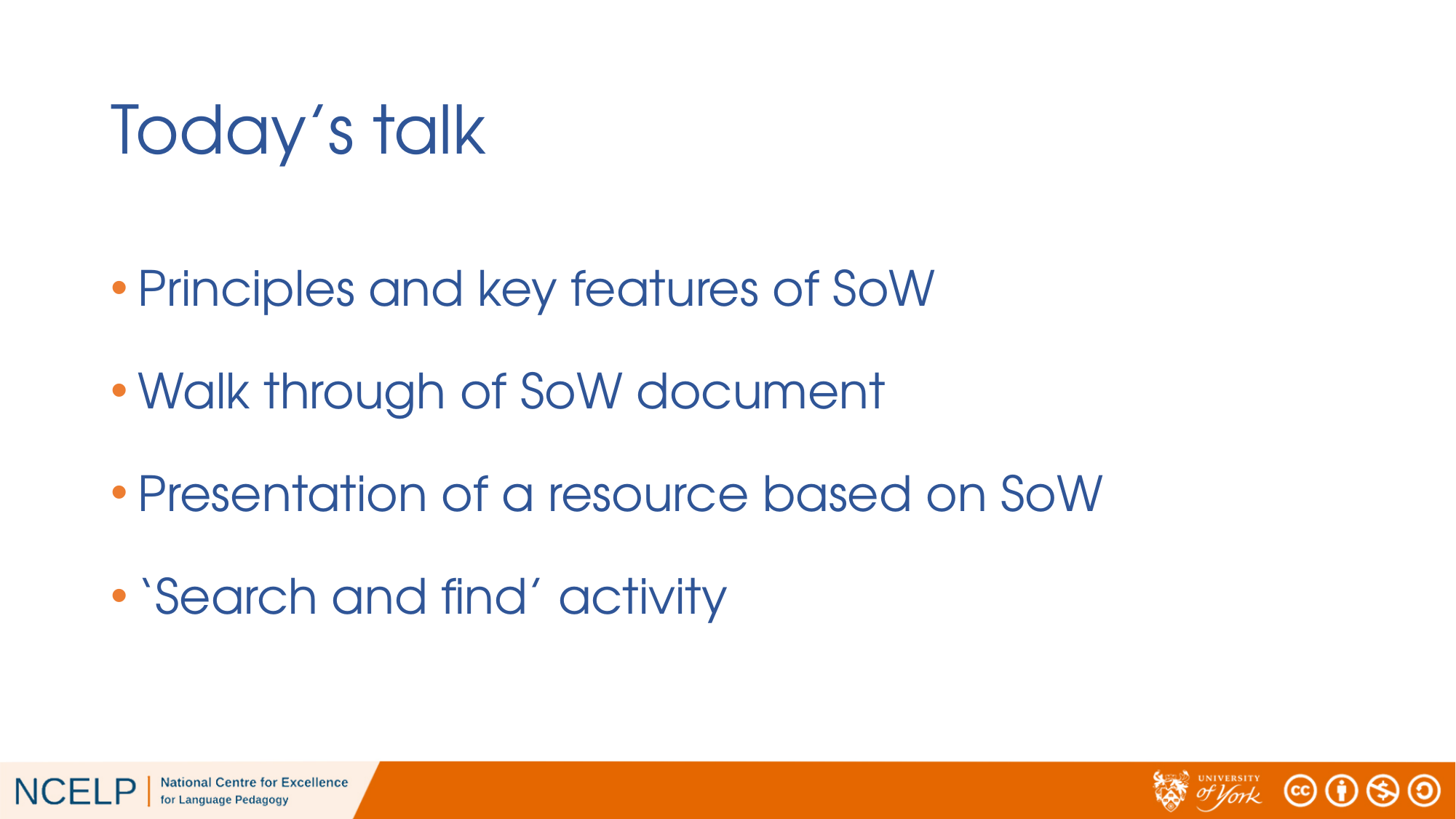

# Today’s talk
Principles and key features of SoW
Walk through of SoW document
Presentation of a resource based on SoW
‘Search and find’ activity